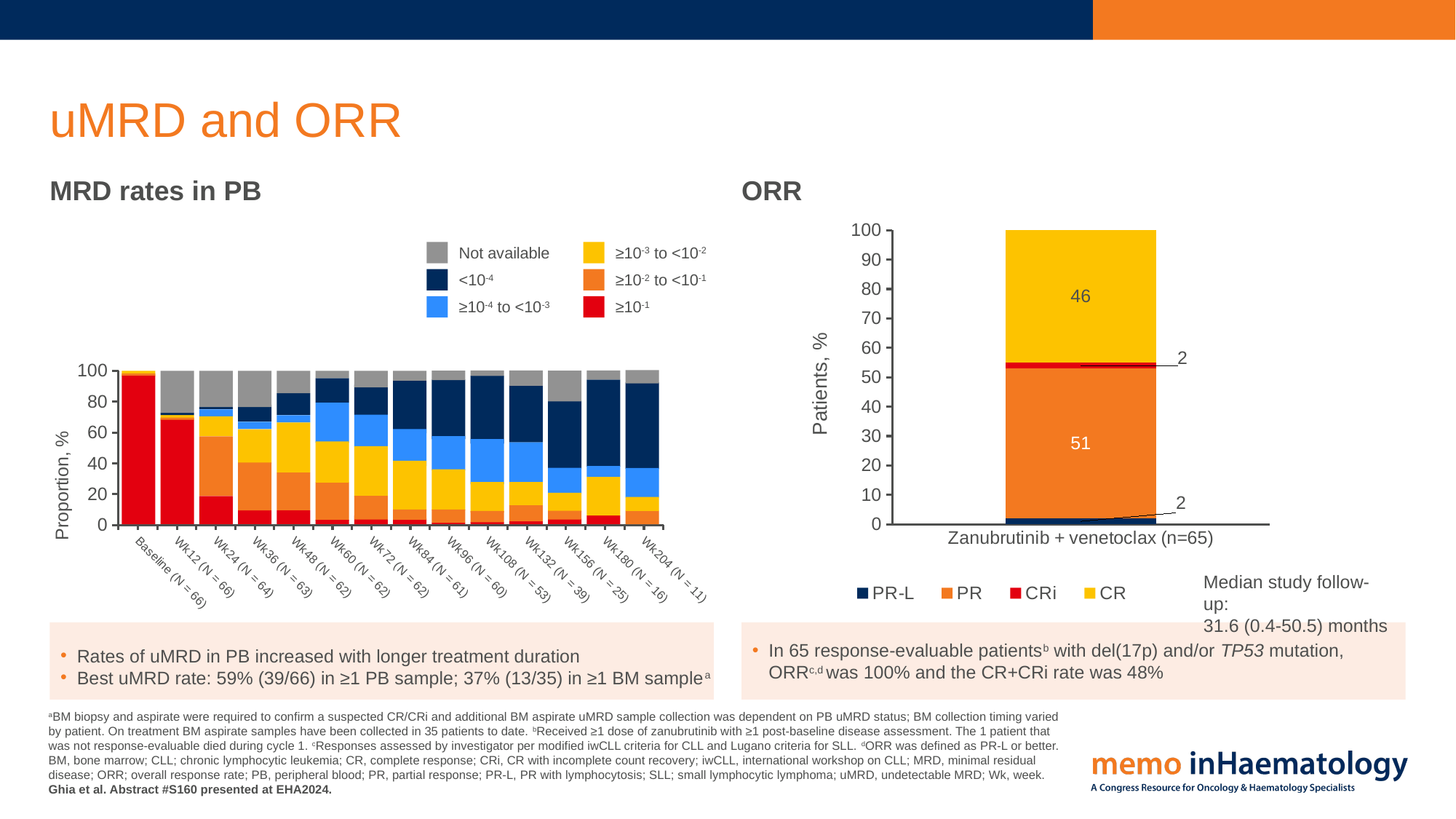

# uMRD and ORR
MRD rates in PB
ORR

### Chart

| Category | PR-L | PR | CRi | CR |
|---|---|---|---|---|
| Zanubrutinib + venetoclax (n=65) | 2.0 | 51.0 | 2.0 | 46.0 |
Not available

≥10-3 to <10-2

<10-4

≥10-2 to <10-1

≥10-4 to <10-3

≥10-1

### Chart

| Category | Not availalbe | Spalte1 |
|---|---|---|
| Baseline (N = 66) | None | None |
| Wk12 (N = 66) | None | None |
| Wk24 (N = 64) | None | None |
| Wk36 (N = 63) | None | None |
| Wk48 (N = 62) | None | None |
| Wk60 (N = 62) | None | None |
| Wk72 (N = 62) | None | None |
| Wk84 (N = 61) | None | None |
| Wk96 (N = 60) | None | None |
| Wk108 (N = 53) | None | None |
| Wk132 (N = 39) | None | None |
| Wk156 (N = 25) | None | None |
| Wk180 (N = 16) | None | None |
| Wk204 (N = 11) | None | None |

Median study follow-up:
31.6 (0.4-50.5) months
Rates of uMRD in PB increased with longer treatment duration
Best uMRD rate: 59% (39/66) in ≥1 PB sample; 37% (13/35) in ≥1 BM samplea
In 65 response-evaluable patientsb with del(17p) and/or TP53 mutation, ORRc,d was 100% and the CR+CRi rate was 48%
aBM biopsy and aspirate were required to confirm a suspected CR/CRi and additional BM aspirate uMRD sample collection was dependent on PB uMRD status; BM collection timing varied by patient. On treatment BM aspirate samples have been collected in 35 patients to date. bReceived ≥1 dose of zanubrutinib with ≥1 post-baseline disease assessment. The 1 patient that was not response-evaluable died during cycle 1. cResponses assessed by investigator per modified iwCLL criteria for CLL and Lugano criteria for SLL. dORR was defined as PR-L or better.
BM, bone marrow; CLL; chronic lymphocytic leukemia; CR, complete response; CRi, CR with incomplete count recovery; iwCLL, international workshop on CLL; MRD, minimal residual disease; ORR; overall response rate; PB, peripheral blood; PR, partial response; PR-L, PR with lymphocytosis; SLL; small lymphocytic lymphoma; uMRD, undetectable MRD; Wk, week.
Ghia et al. Abstract #S160 presented at EHA2024.